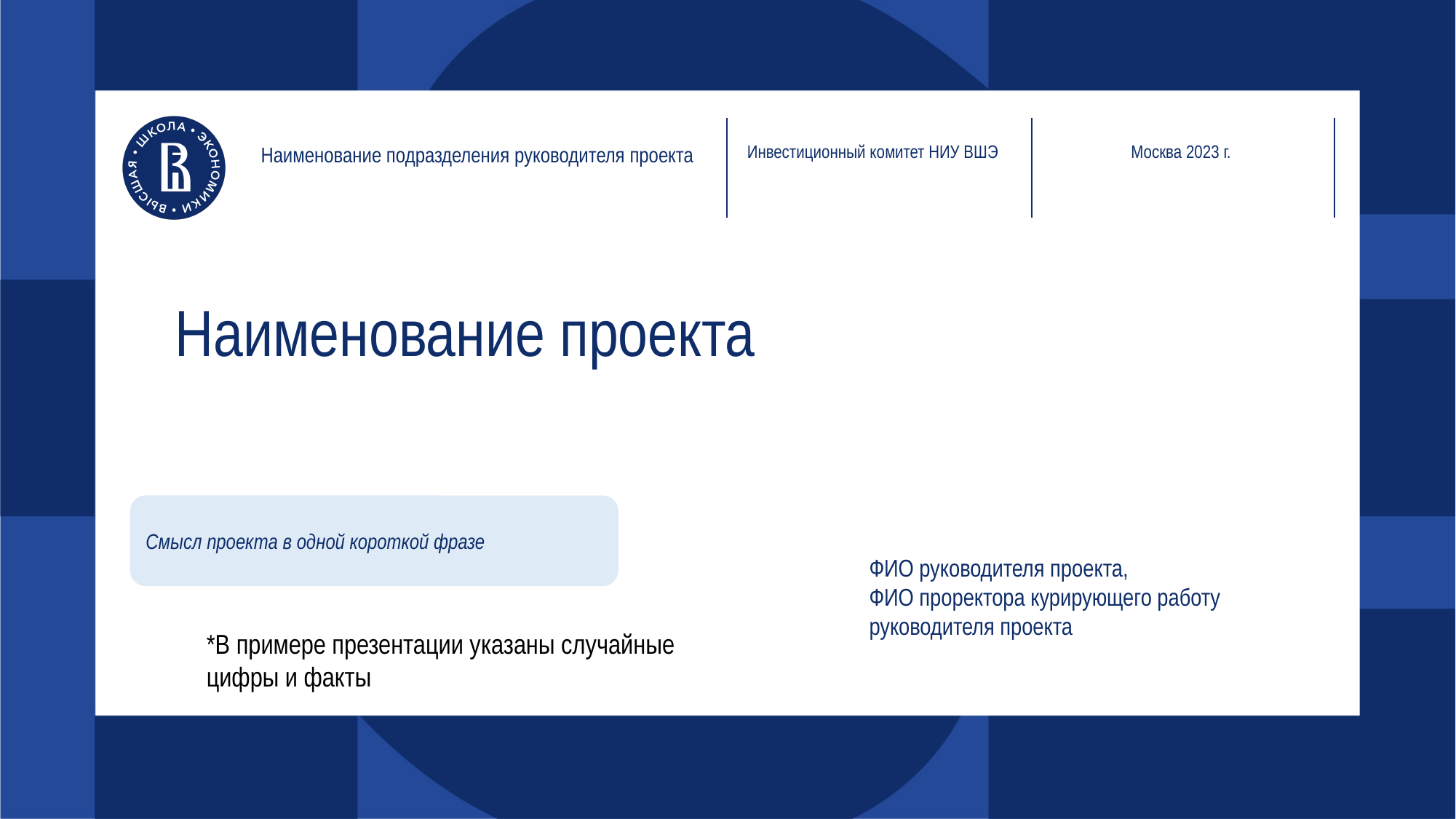

Инвестиционный комитет НИУ ВШЭ
Москва 2023 г.
Наименование подразделения руководителя проекта
# Наименование проекта
Смысл проекта в одной короткой фразе
ФИО руководителя проекта,
ФИО проректора курирующего работу руководителя проекта
*В примере презентации указаны случайные
цифры и факты